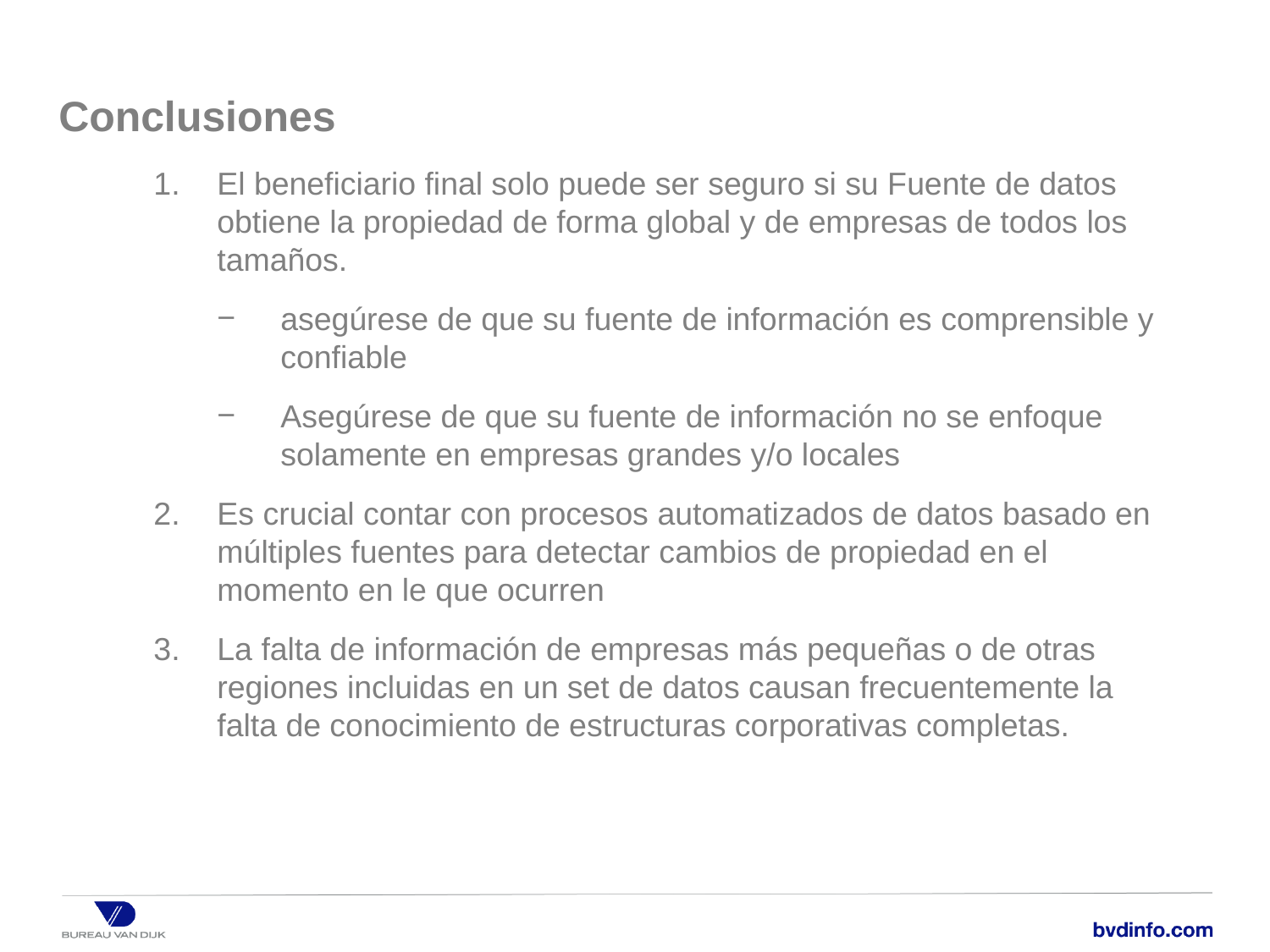

Conclusiones
El beneficiario final solo puede ser seguro si su Fuente de datos obtiene la propiedad de forma global y de empresas de todos los tamaños.
asegúrese de que su fuente de información es comprensible y confiable
Asegúrese de que su fuente de información no se enfoque solamente en empresas grandes y/o locales
Es crucial contar con procesos automatizados de datos basado en múltiples fuentes para detectar cambios de propiedad en el momento en le que ocurren
La falta de información de empresas más pequeñas o de otras regiones incluidas en un set de datos causan frecuentemente la falta de conocimiento de estructuras corporativas completas.